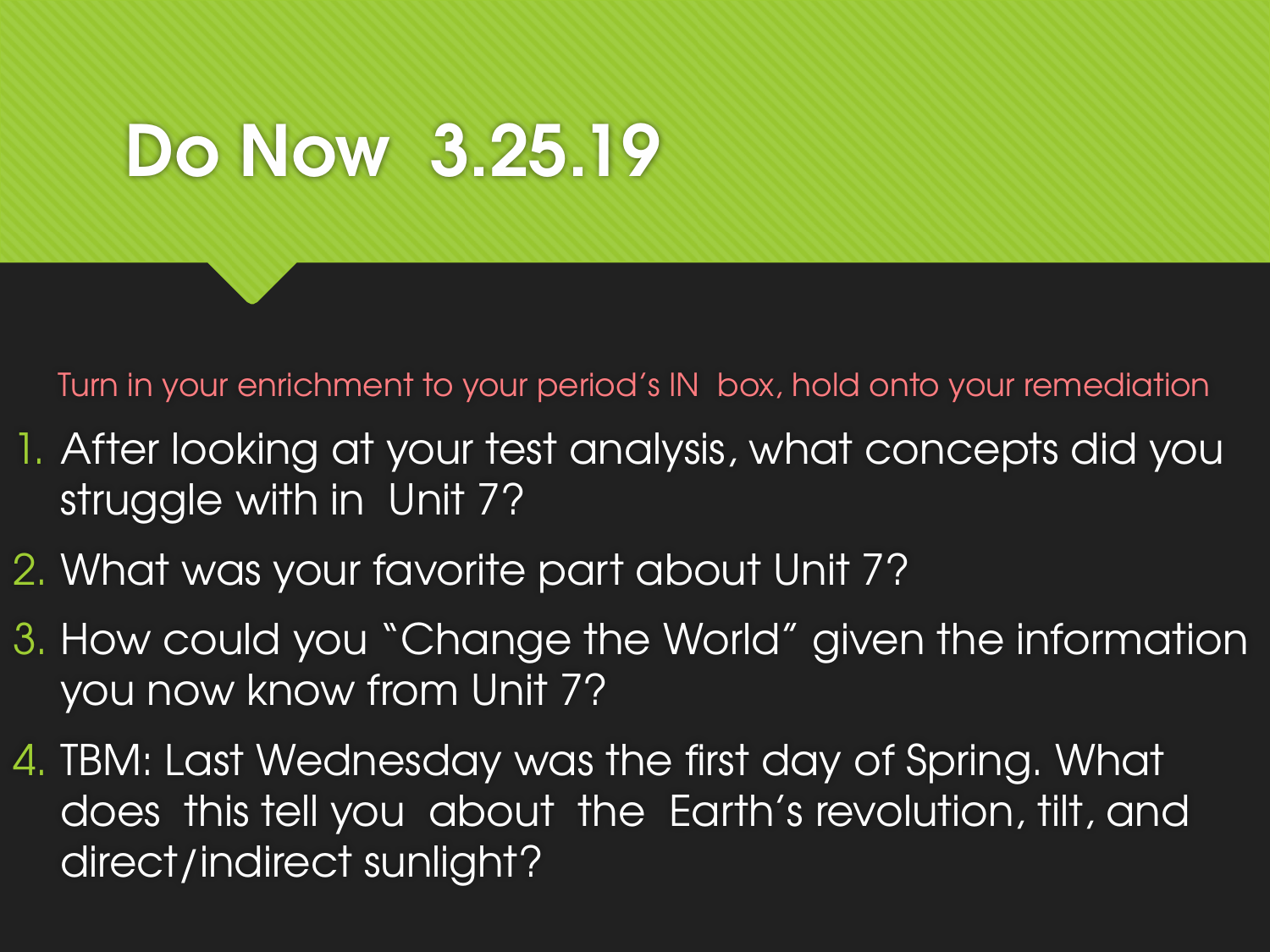

# Do Now  3.25.19
Turn in your enrichment to your period’s IN  box, hold onto your remediation
After looking at your test analysis, what concepts did you  struggle with in  Unit 7?
What was your favorite part about Unit 7?
How could you “Change the World” given the information you now know from Unit 7?
TBM: Last Wednesday was the first day of Spring. What  does  this tell you  about  the  Earth’s revolution, tilt, and  direct/indirect sunlight?